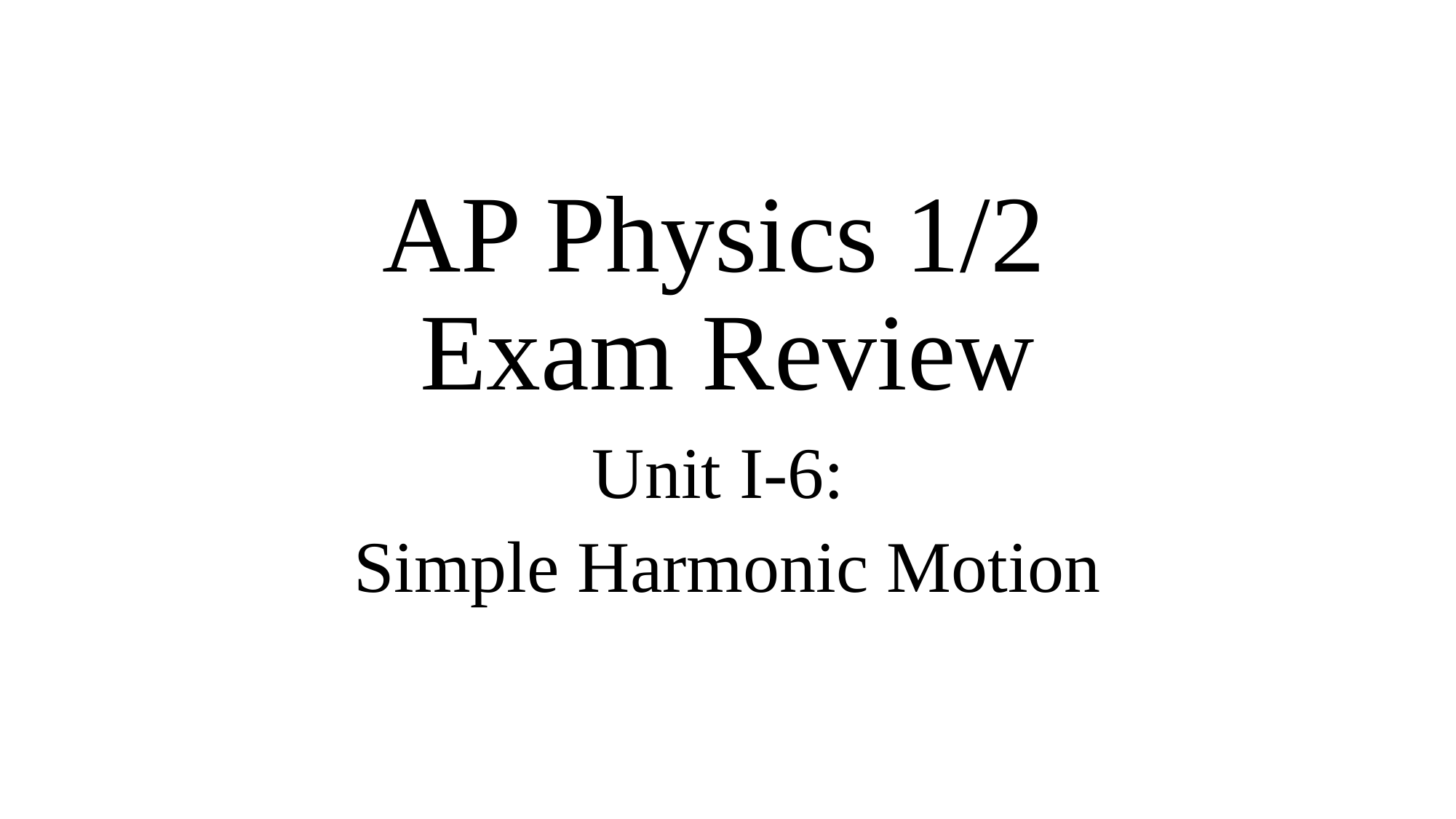

# AP Physics 1/2 Exam Review
Unit I-6:
Simple Harmonic Motion